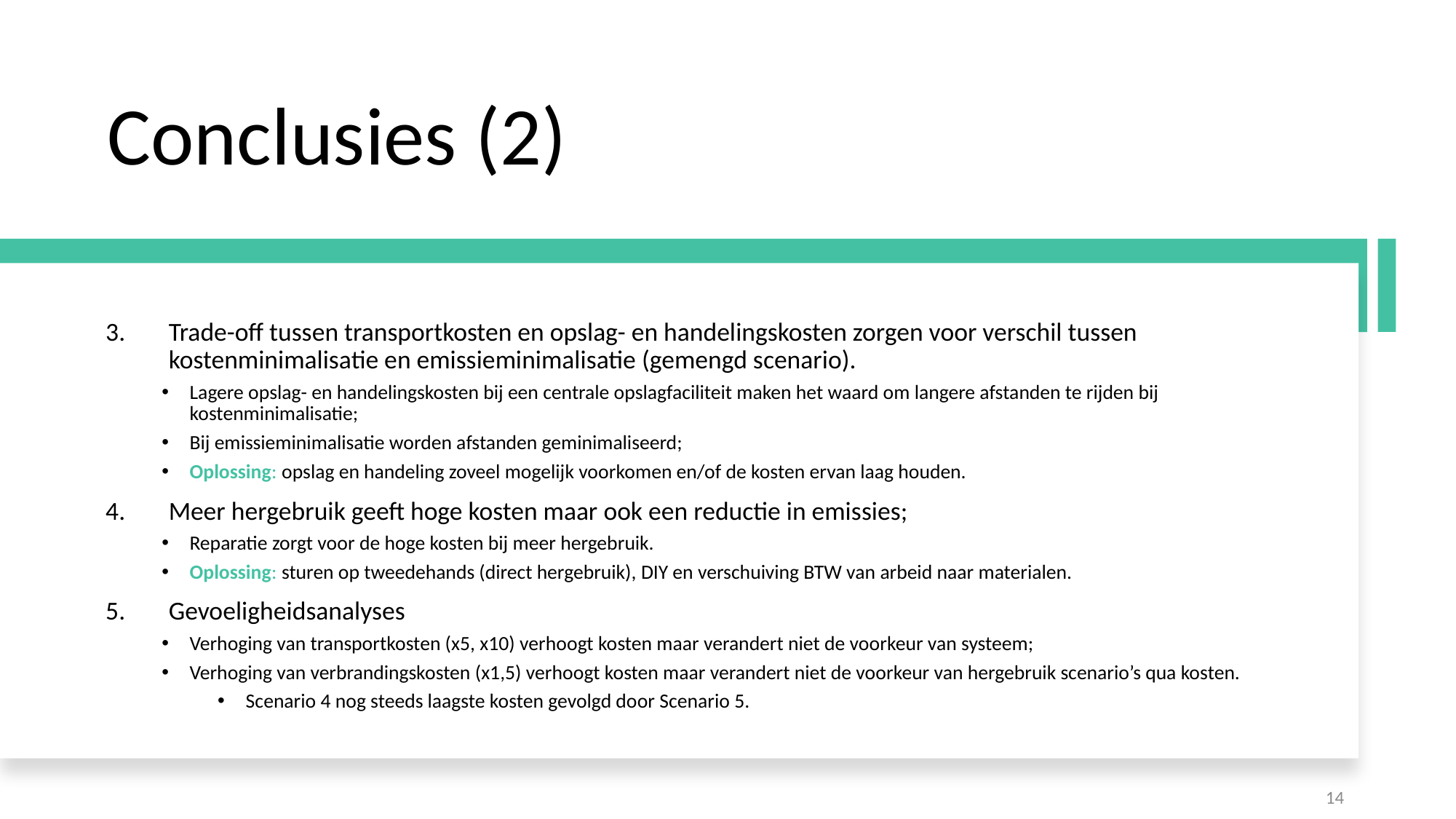

# Conclusies (2)

Trade-off tussen transportkosten en opslag- en handelingskosten zorgen voor verschil tussen kostenminimalisatie en emissieminimalisatie (gemengd scenario).
Lagere opslag- en handelingskosten bij een centrale opslagfaciliteit maken het waard om langere afstanden te rijden bij kostenminimalisatie;
Bij emissieminimalisatie worden afstanden geminimaliseerd;
Oplossing: opslag en handeling zoveel mogelijk voorkomen en/of de kosten ervan laag houden.
Meer hergebruik geeft hoge kosten maar ook een reductie in emissies;
Reparatie zorgt voor de hoge kosten bij meer hergebruik.
Oplossing: sturen op tweedehands (direct hergebruik), DIY en verschuiving BTW van arbeid naar materialen.
Gevoeligheidsanalyses
Verhoging van transportkosten (x5, x10) verhoogt kosten maar verandert niet de voorkeur van systeem;
Verhoging van verbrandingskosten (x1,5) verhoogt kosten maar verandert niet de voorkeur van hergebruik scenario’s qua kosten.
Scenario 4 nog steeds laagste kosten gevolgd door Scenario 5.
14